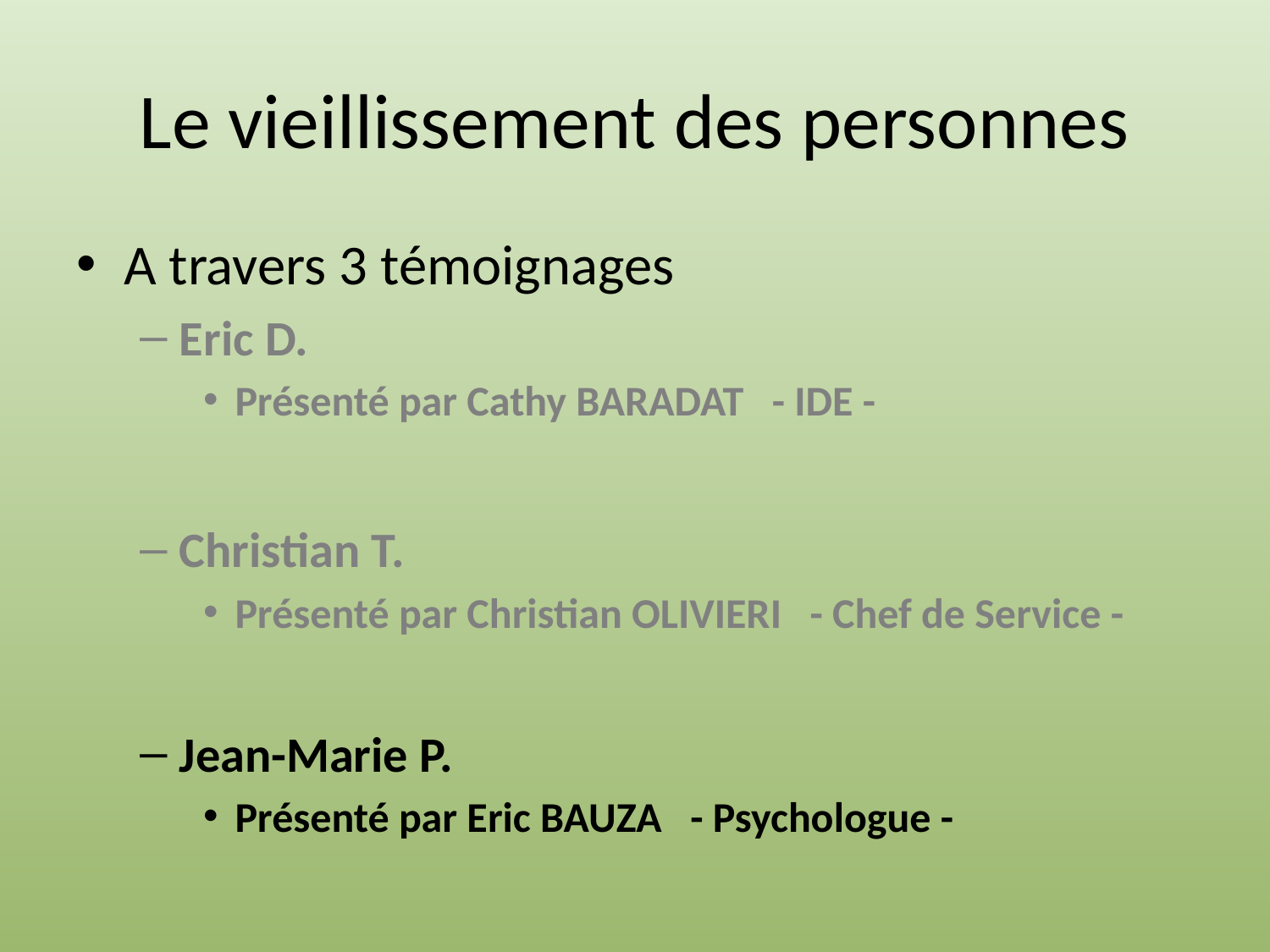

# Le vieillissement des personnes
A travers 3 témoignages
Eric D.
Présenté par Cathy BARADAT   - IDE -

Christian T.
Présenté par Christian OLIVIERI   - Chef de Service -

Jean-Marie P.
Présenté par Eric BAUZA   - Psychologue -